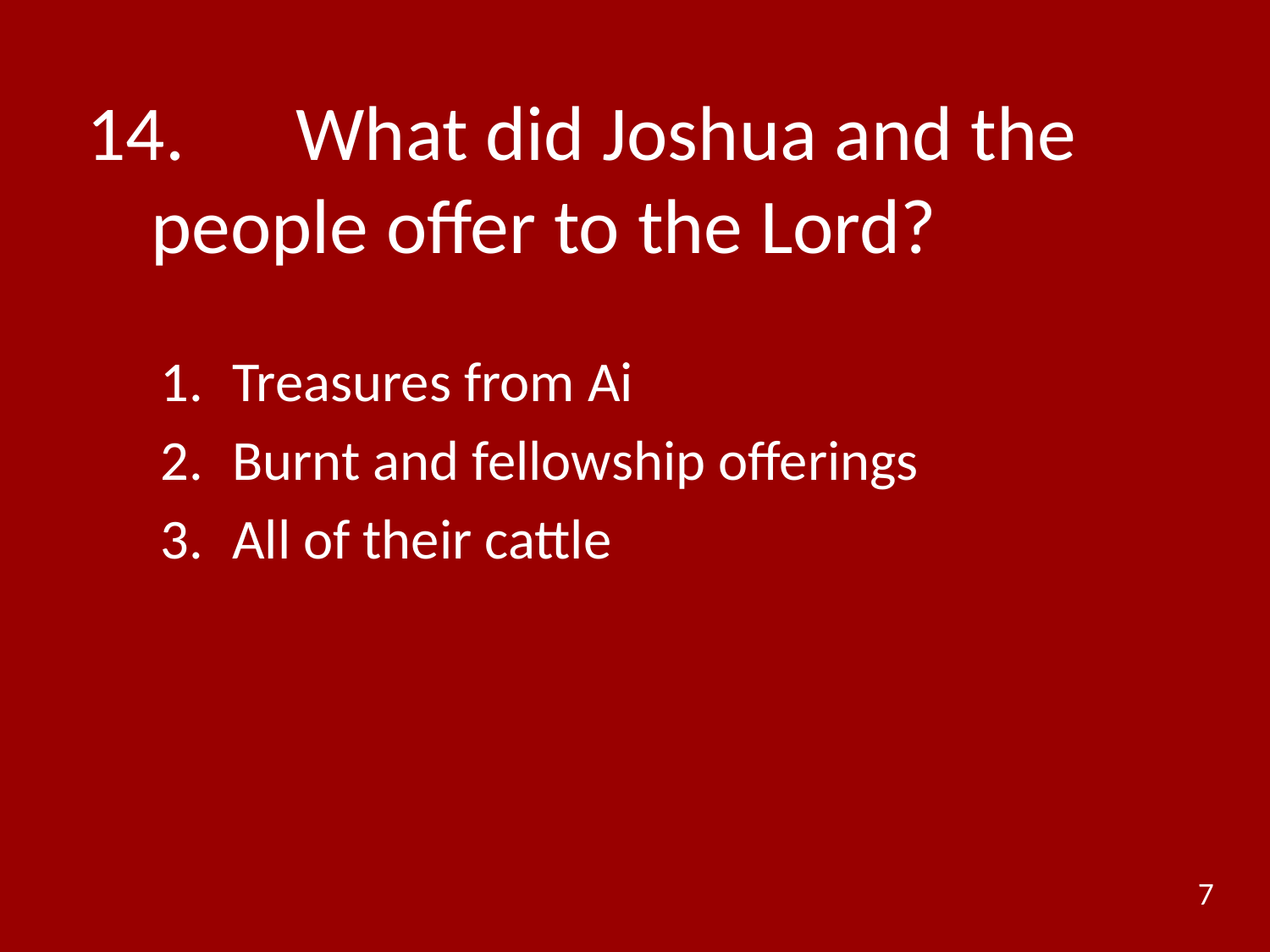

# 14.	 What did Joshua and the people offer to the Lord?
Treasures from Ai
Burnt and fellowship offerings
All of their cattle
7